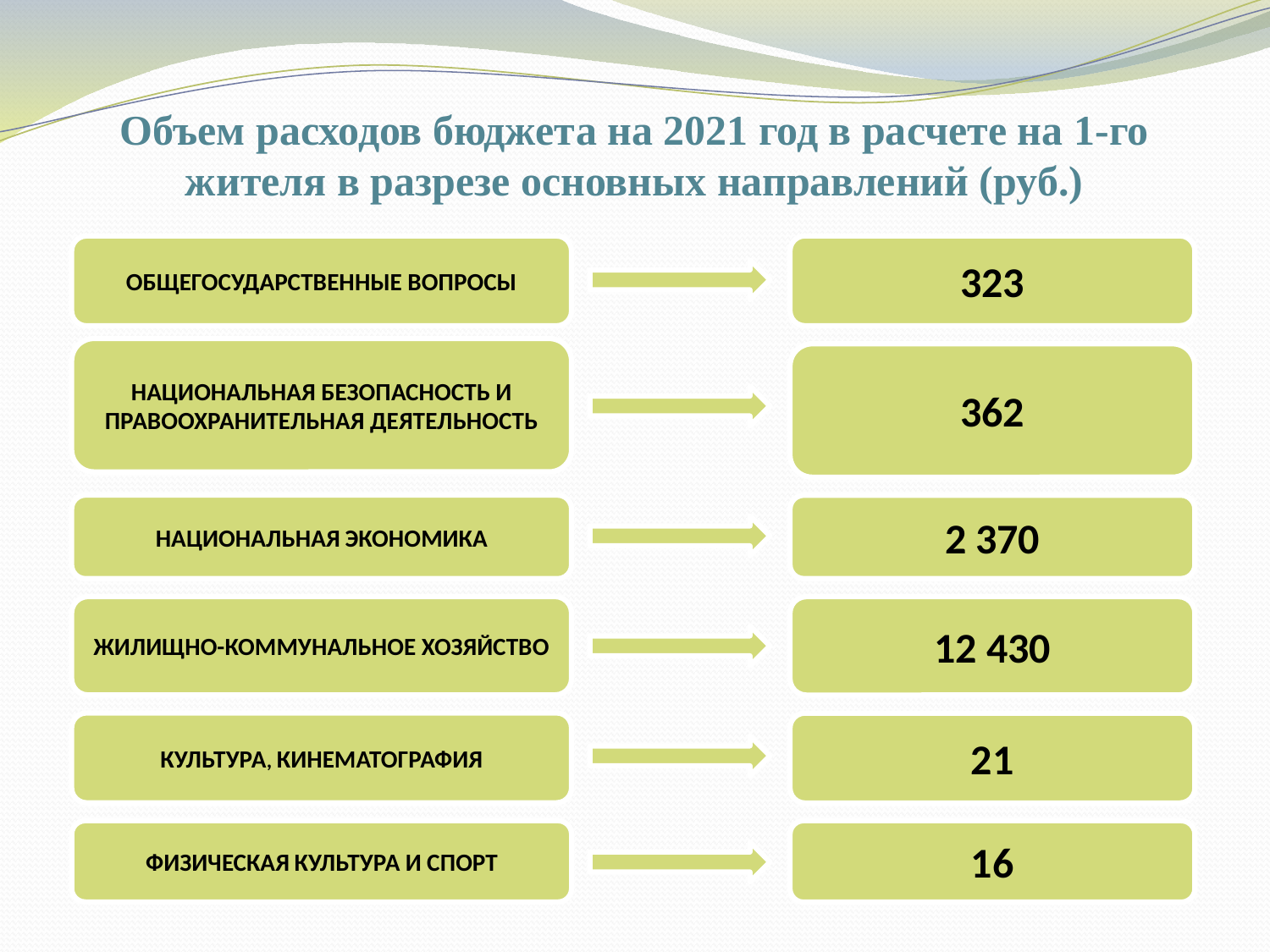

Объем расходов бюджета на 2021 год в расчете на 1-го жителя в разрезе основных направлений (руб.)
323
ОБЩЕГОСУДАРСТВЕННЫЕ ВОПРОСЫ

НАЦИОНАЛЬНАЯ БЕЗОПАСНОСТЬ И ПРАВООХРАНИТЕЛЬНАЯ ДЕЯТЕЛЬНОСТЬ
362

НАЦИОНАЛЬНАЯ ЭКОНОМИКА
2 370

ЖИЛИЩНО-КОММУНАЛЬНОЕ ХОЗЯЙСТВО
12 430

КУЛЬТУРА, КИНЕМАТОГРАФИЯ
21

16
ФИЗИЧЕСКАЯ КУЛЬТУРА И СПОРТ